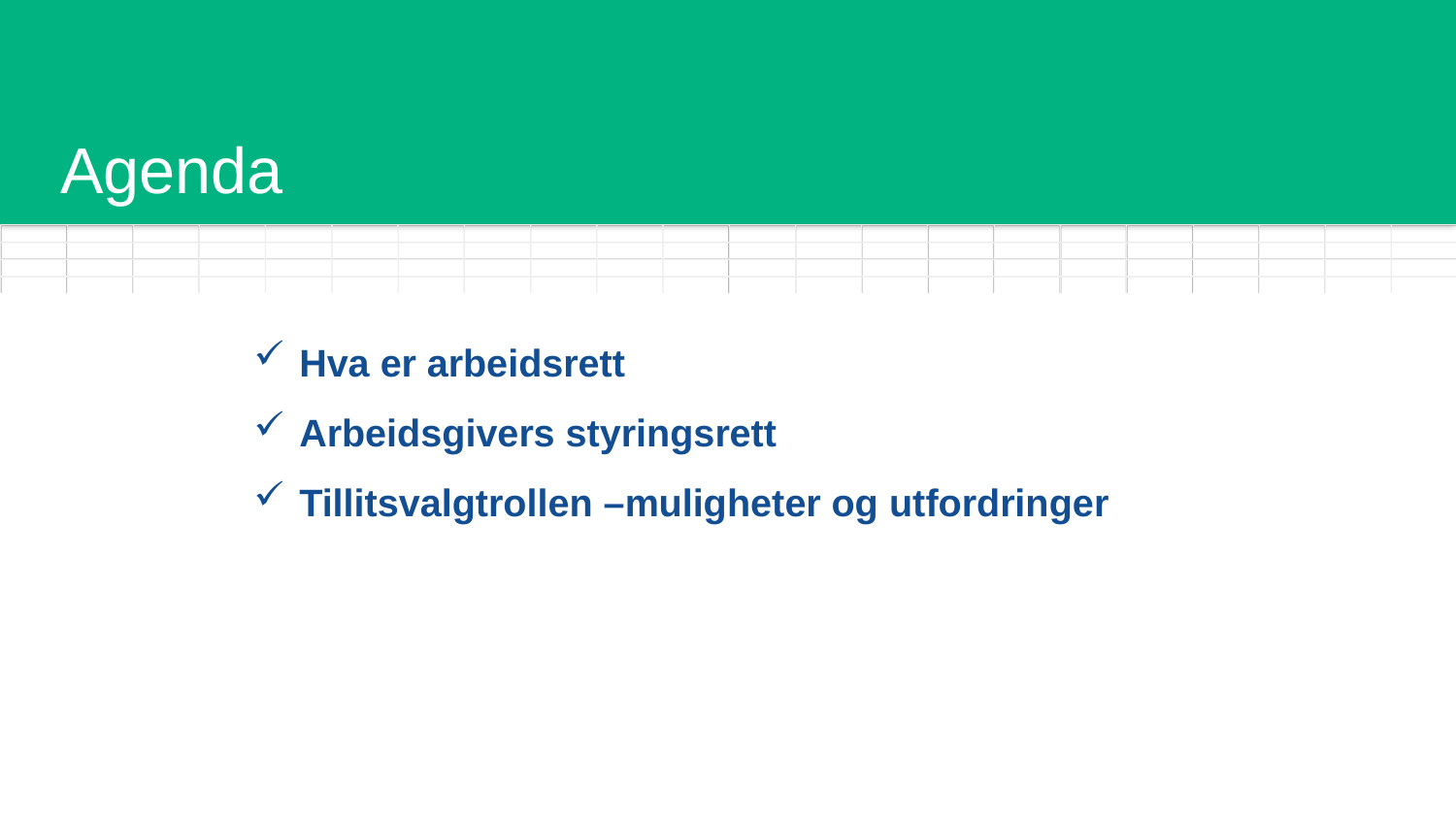

# Agenda
Hva er arbeidsrett
Arbeidsgivers styringsrett
Tillitsvalgtrollen –muligheter og utfordringer